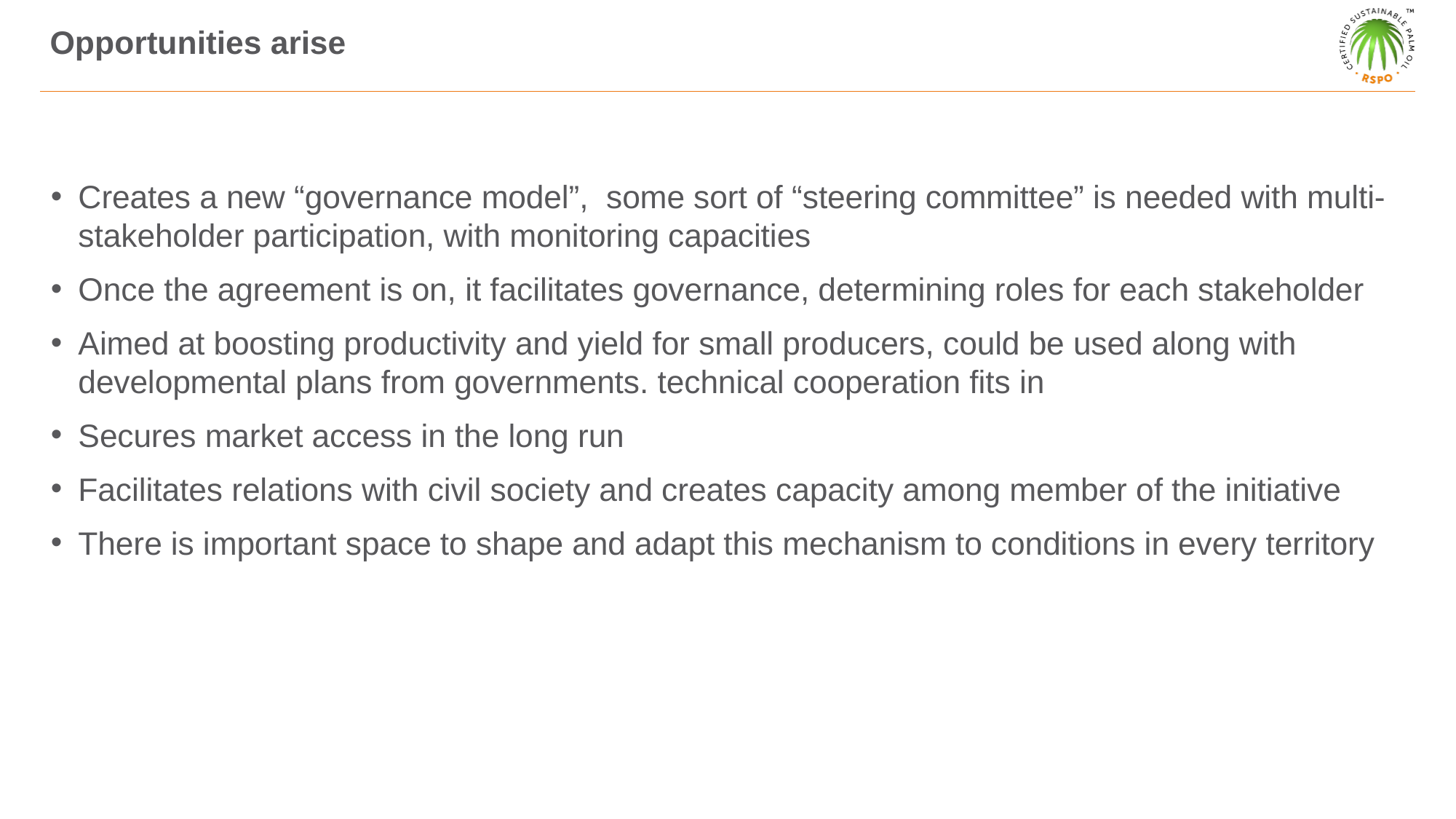

# Opportunities arise

Creates a new “governance model”,  some sort of “steering committee” is needed with multi-stakeholder participation, with monitoring capacities
Once the agreement is on, it facilitates governance, determining roles for each stakeholder
Aimed at boosting productivity and yield for small producers, could be used along with developmental plans from governments. technical cooperation fits in
Secures market access in the long run
Facilitates relations with civil society and creates capacity among member of the initiative
There is important space to shape and adapt this mechanism to conditions in every territory